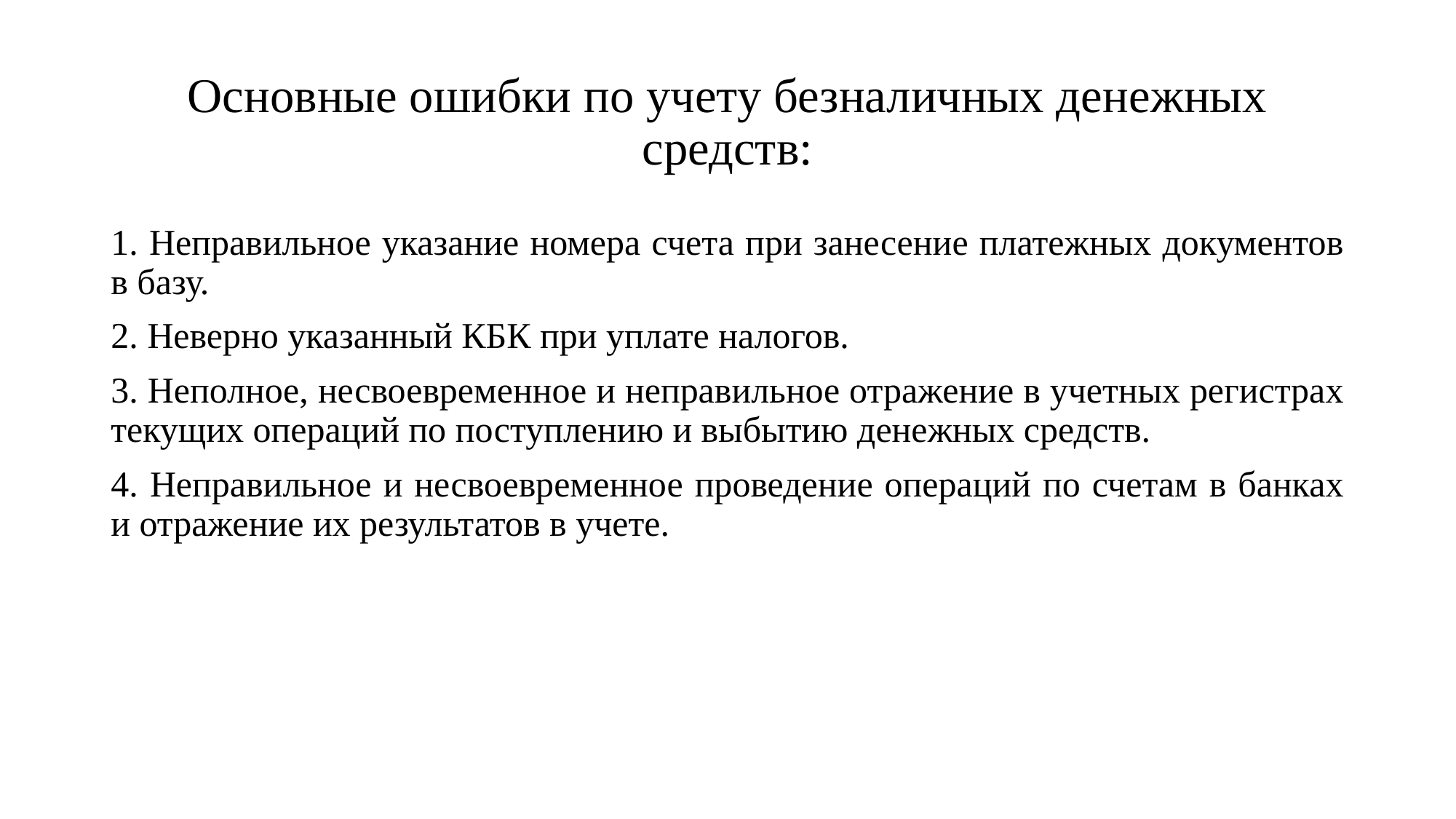

# Основные ошибки по учету безналичных денежных средств:
1. Неправильное указание номера счета при занесение платежных документов в базу.
2. Неверно указанный КБК при уплате налогов.
3. Неполное, несвоевременное и неправильное отражение в учетных регистрах текущих операций по поступлению и выбытию денежных средств.
4. Неправильное и несвоевременное проведение операций по счетам в банках и отражение их результатов в учете.